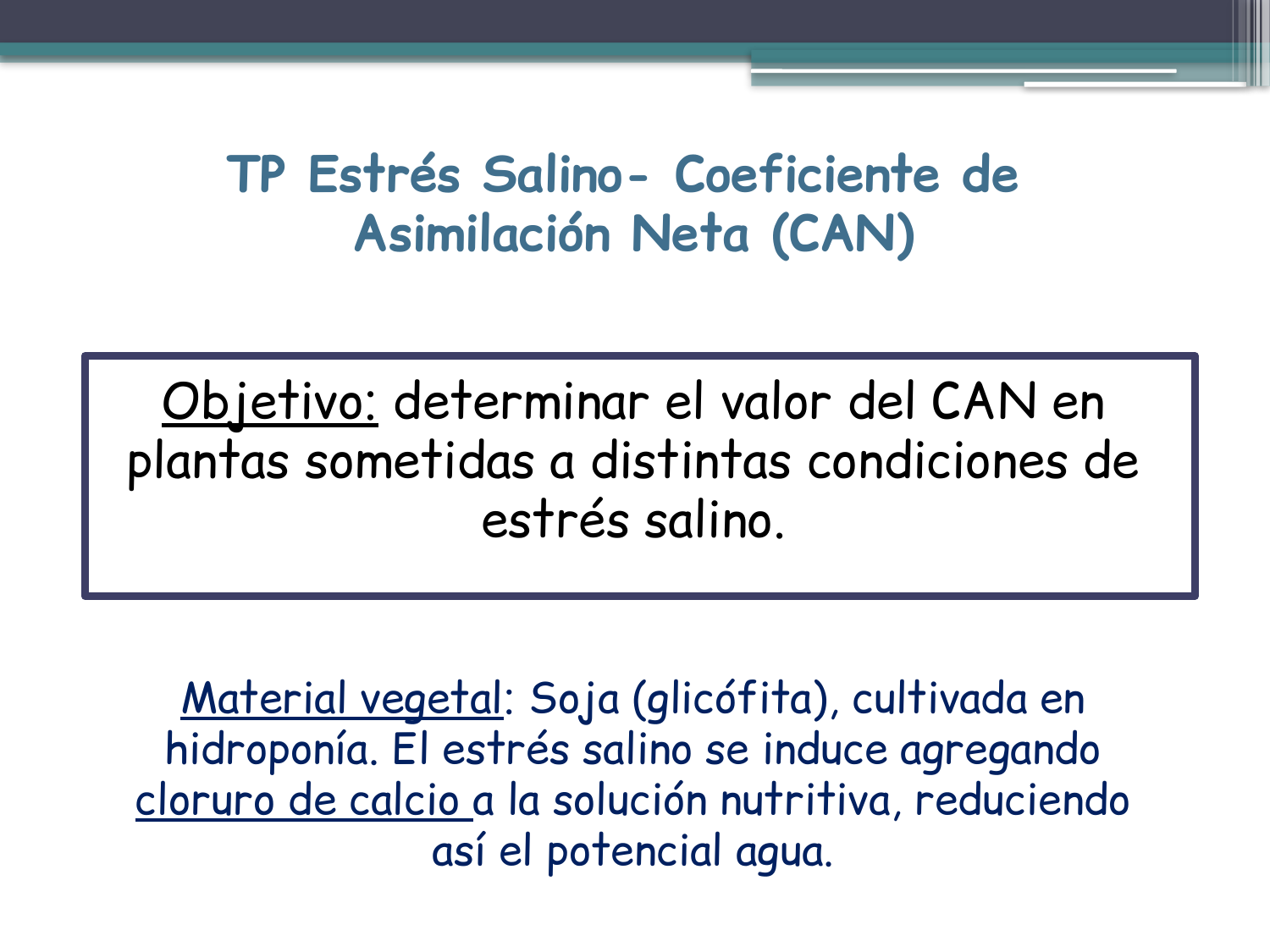

TP Estrés Salino- Coeficiente de  Asimilación Neta (CAN)

Objetivo: determinar el valor del CAN en plantas sometidas a distintas condiciones de estrés salino.

Material vegetal: Soja (glicófita), cultivada en hidroponía. El estrés salino se induce agregando cloruro de calcio a la solución nutritiva, reduciendo así el potencial agua.